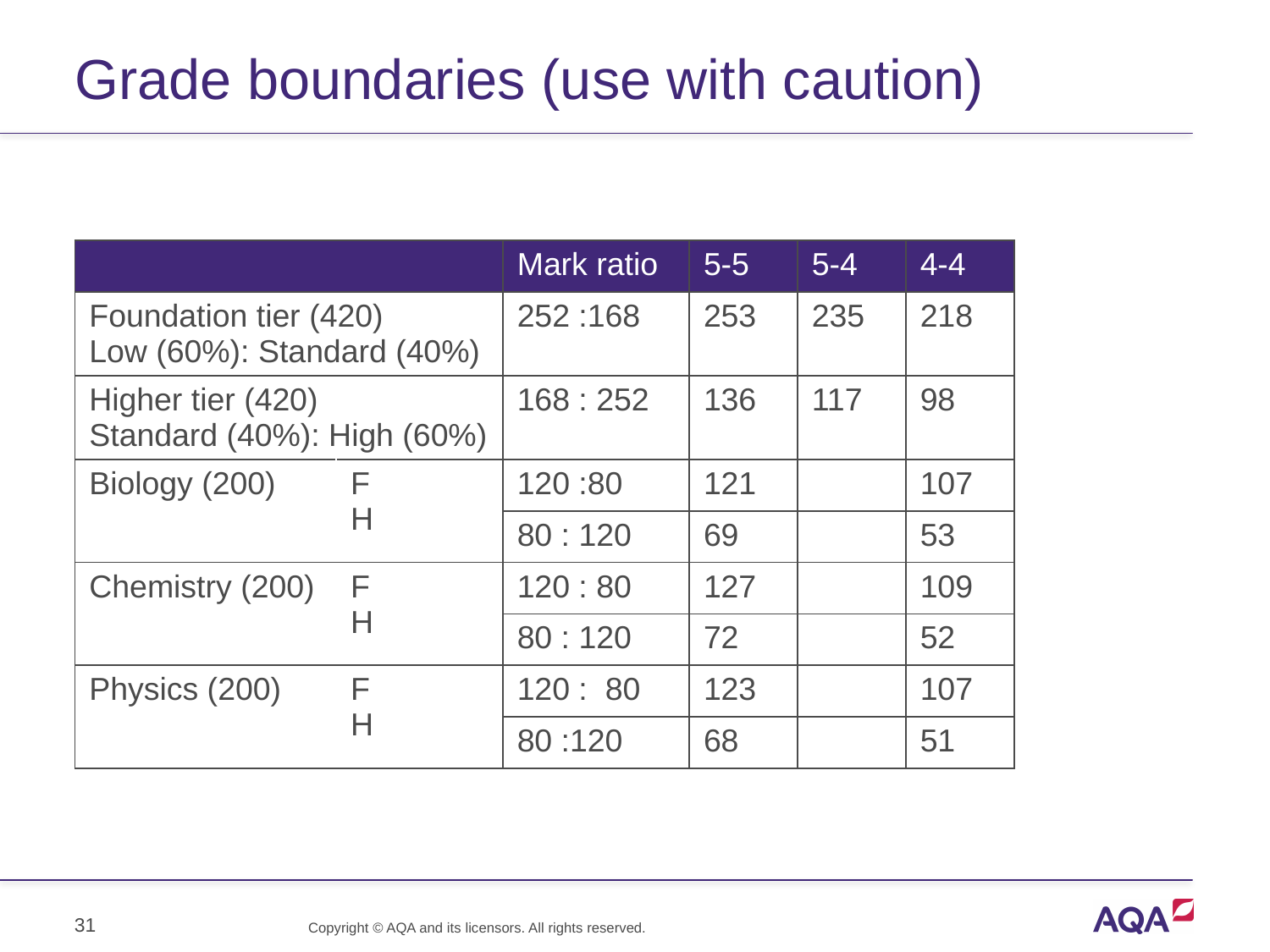

# Grade boundaries (use with caution)
|  |  | Mark ratio | 5-5 | 5-4 | 4-4 |
| --- | --- | --- | --- | --- | --- |
| Foundation tier (420) Low (60%): Standard (40%) |  | 252 :168 | 253 | 235 | 218 |
| Higher tier (420) Standard (40%): High (60%) |  | 168 : 252 | 136 | 117 | 98 |
| Biology (200) | F H | 120 :80 | 121 |  | 107 |
|  |  | 80 : 120 | 69 |  | 53 |
| Chemistry (200) | F H | 120 : 80 | 127 |  | 109 |
|  |  | 80 : 120 | 72 |  | 52 |
| Physics (200) | F H | 120 : 80 | 123 |  | 107 |
|  |  | 80 :120 | 68 |  | 51 |
31
Copyright © AQA and its licensors. All rights reserved.